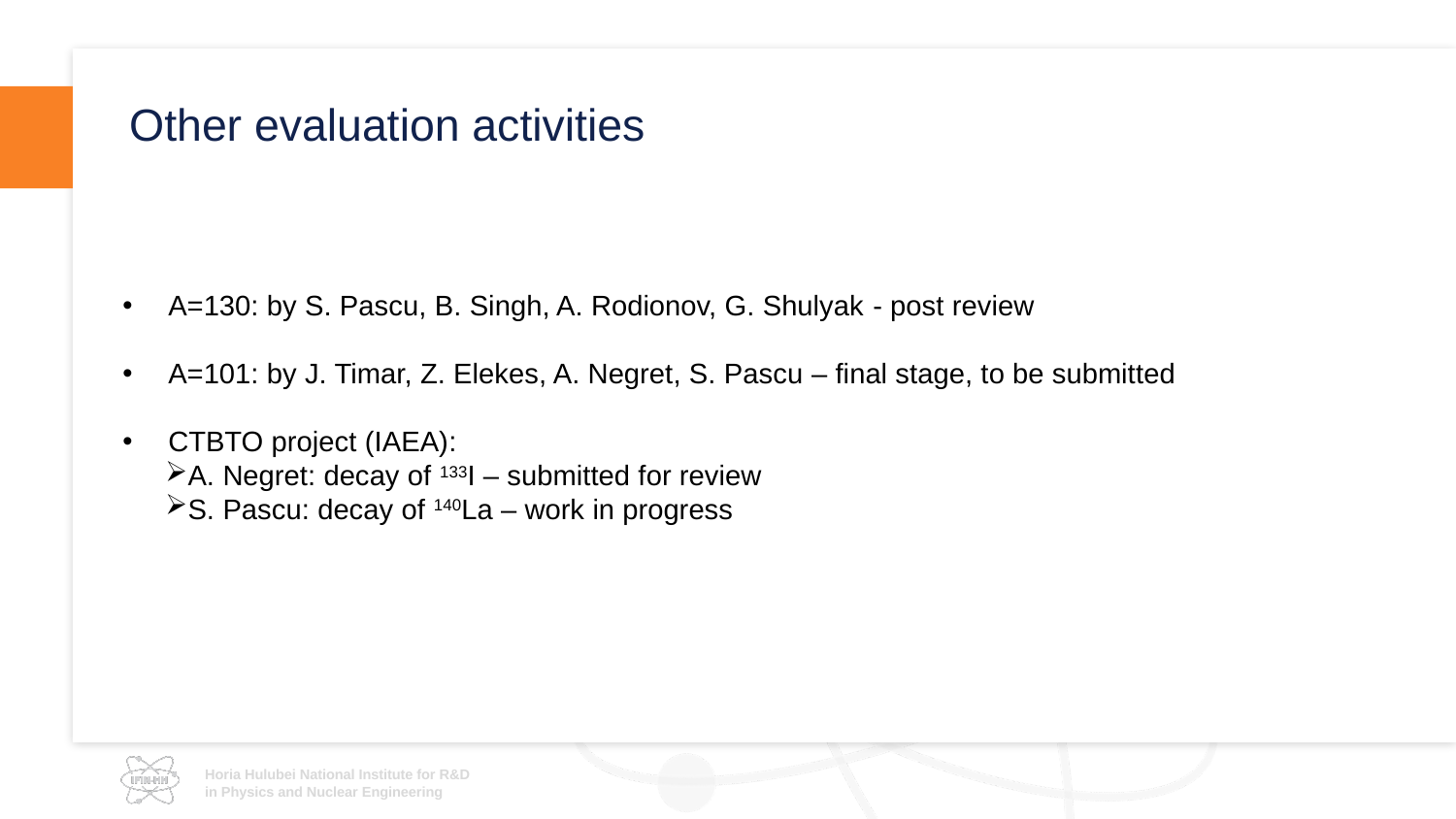

# Other evaluation activities
A=130: by S. Pascu, B. Singh, A. Rodionov, G. Shulyak - post review

A=101: by J. Timar, Z. Elekes, A. Negret, S. Pascu – final stage, to be submitted

CTBTO project (IAEA):
A. Negret: decay of 133I – submitted for review
S. Pascu: decay of 140La – work in progress